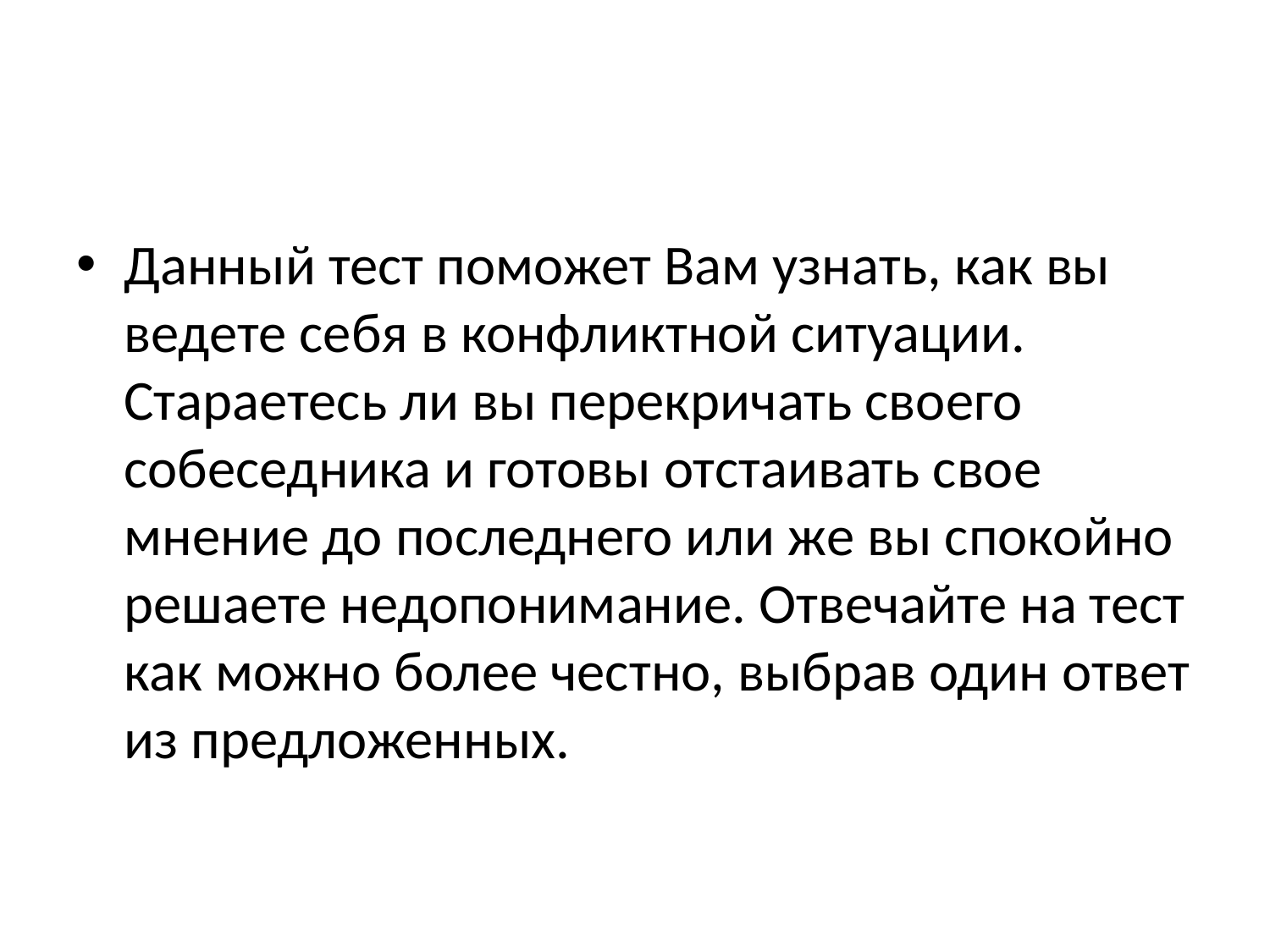

#
Данный тест поможет Вам узнать, как вы ведете себя в конфликтной ситуации. Стараетесь ли вы перекричать своего собеседника и готовы отстаивать свое мнение до последнего или же вы спокойно решаете недопонимание. Отвечайте на тест как можно более честно, выбрав один ответ из предложенных.